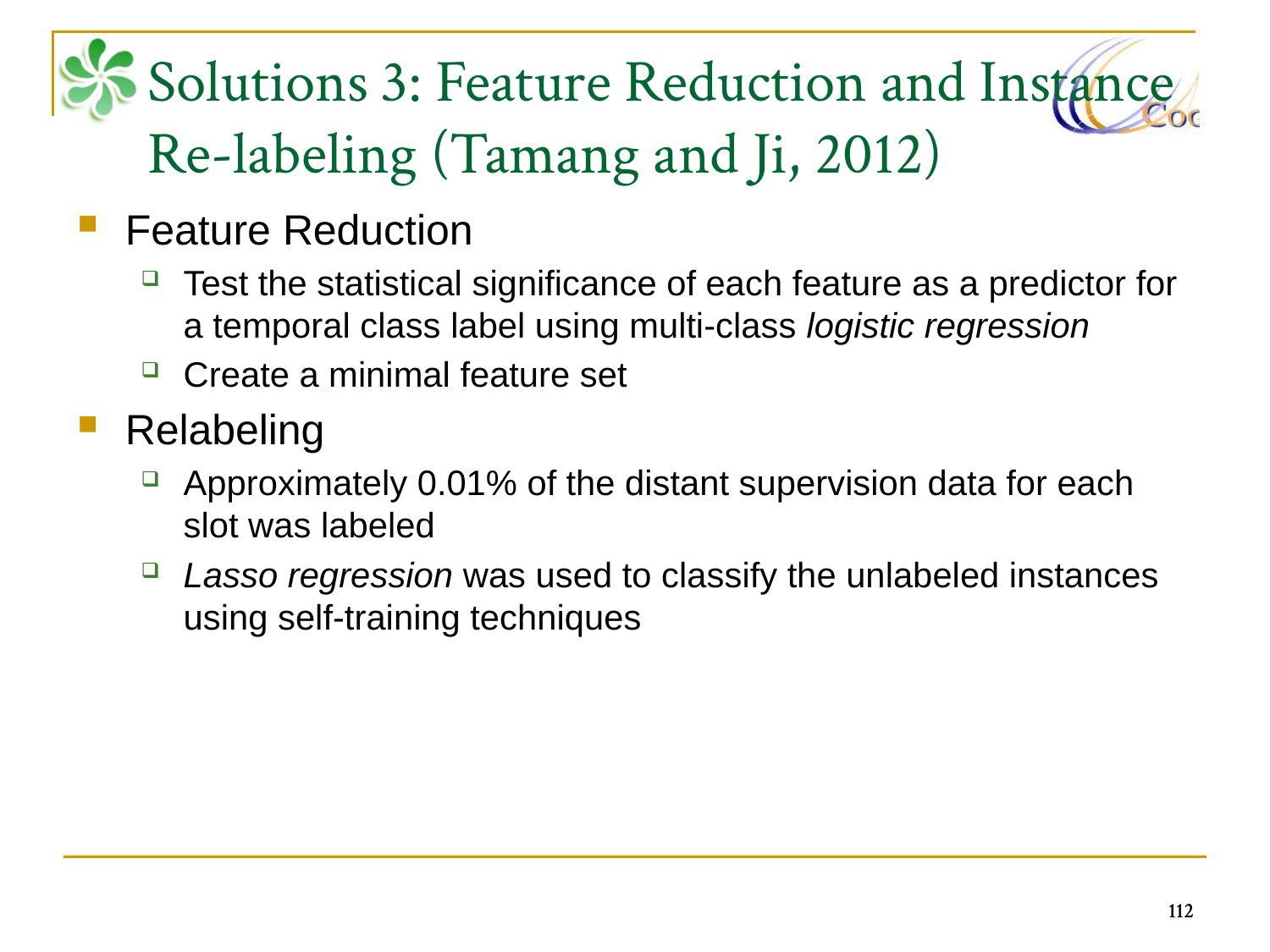

# Solutions 3: Feature Reduction and Instance Re-labeling (Tamang and Ji, 2012)

Feature Reduction
Test the statistical significance of each feature as a predictor for a temporal class label using multi-class logistic regression
Create a minimal feature set
Relabeling
Approximately 0.01% of the distant supervision data for each slot was labeled
Lasso regression was used to classify the unlabeled instances using self-training techniques

112
112